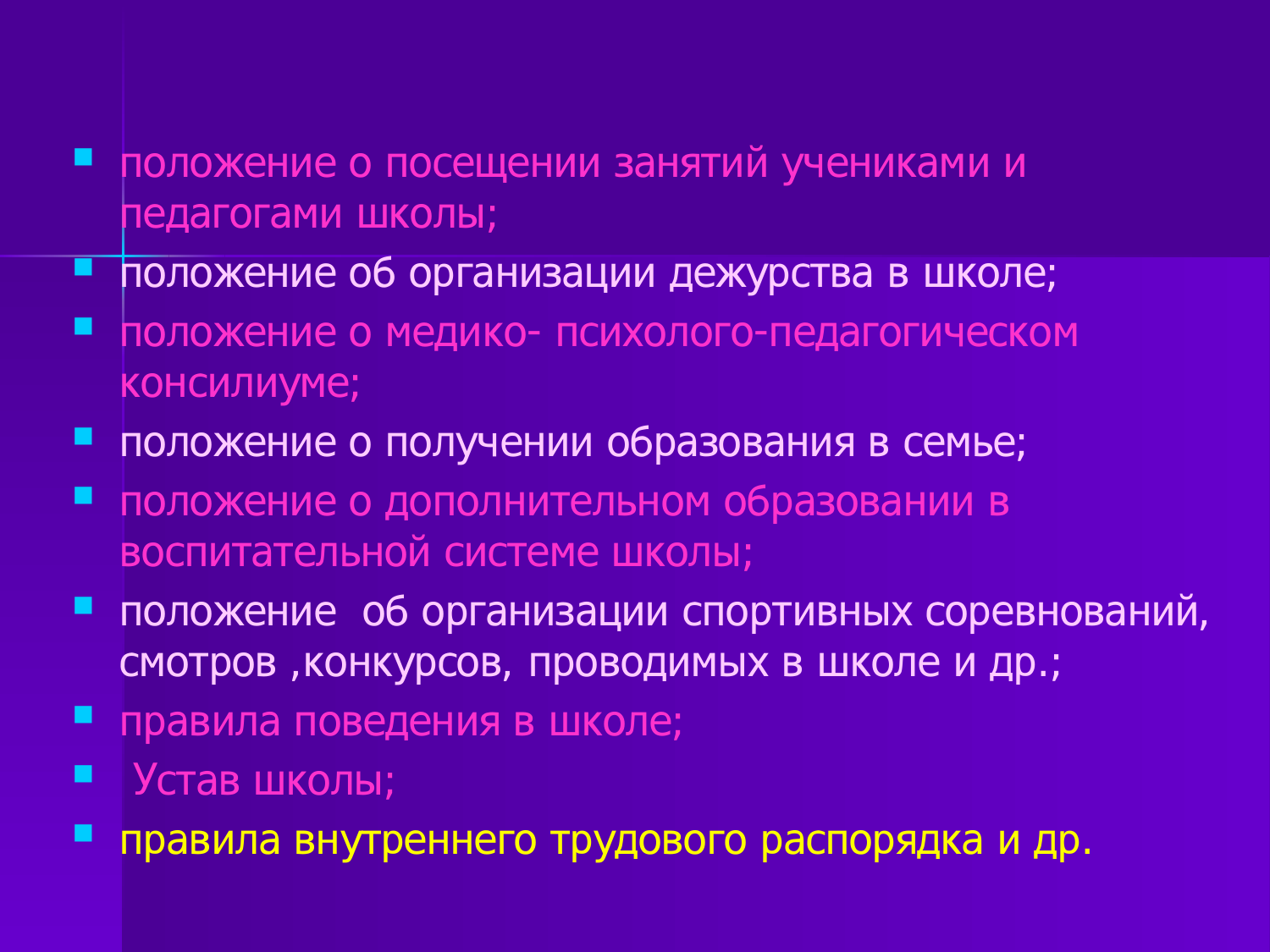

положение о посещении занятий учениками и педагогами школы;
положение об организации дежурства в школе;
положение о медико- психолого-педагогическом консилиуме;
положение о получении образования в семье;
положение о дополнительном образовании в воспитательной системе школы;
положение  об организации спортивных соревнований, смотров ,конкурсов, проводимых в школе и др.;
правила поведения в школе;
 Устав школы;
правила внутреннего трудового распорядка и др.